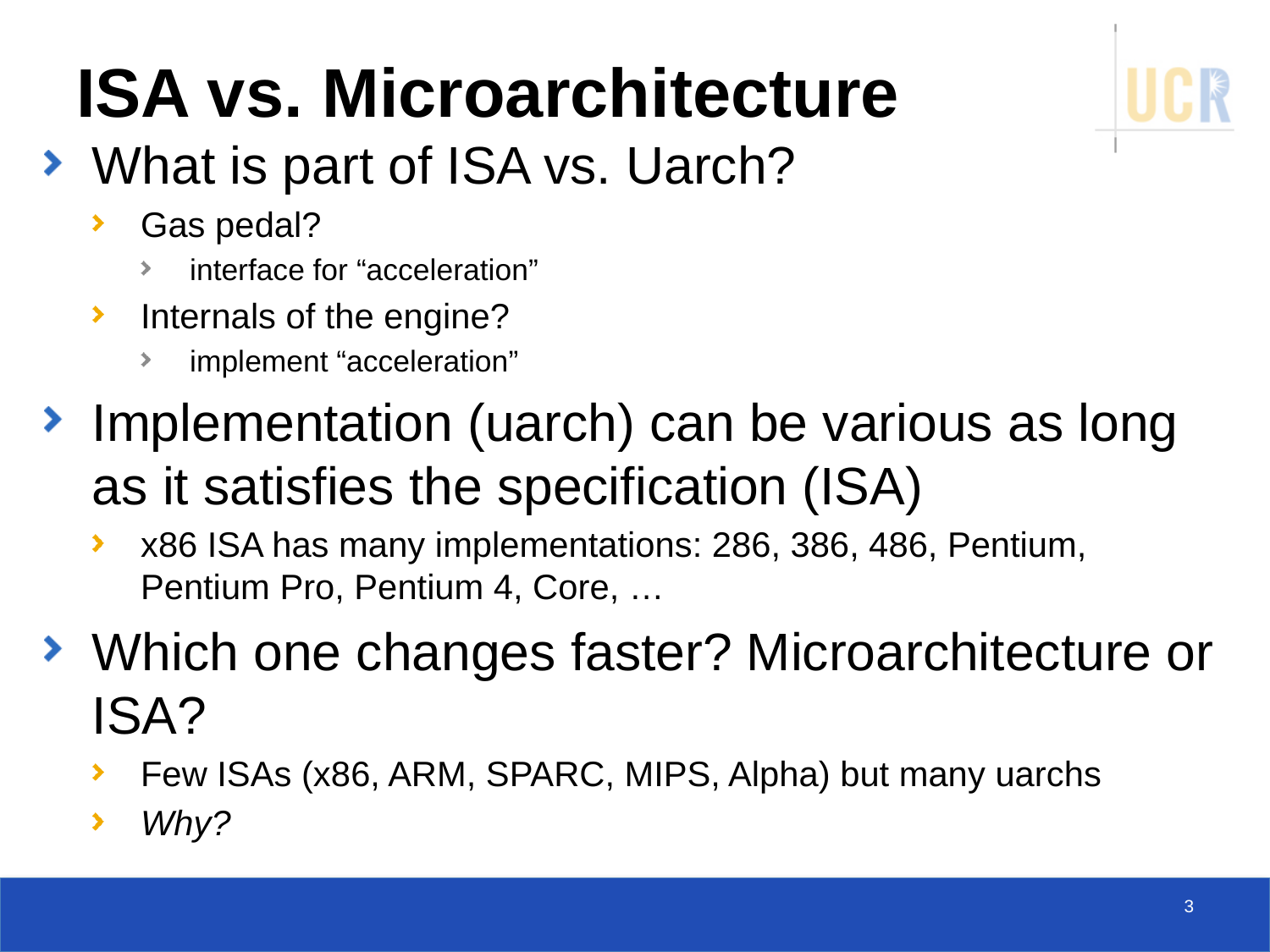

# ISA vs. Microarchitecture
What is part of ISA vs. Uarch?
Gas pedal?
 interface for “acceleration”
Internals of the engine?
 implement “acceleration”
Implementation (uarch) can be various as long as it satisfies the specification (ISA)
x86 ISA has many implementations: 286, 386, 486, Pentium, Pentium Pro, Pentium 4, Core, …
Which one changes faster? Microarchitecture or ISA?
Few ISAs (x86, ARM, SPARC, MIPS, Alpha) but many uarchs
Why?
3